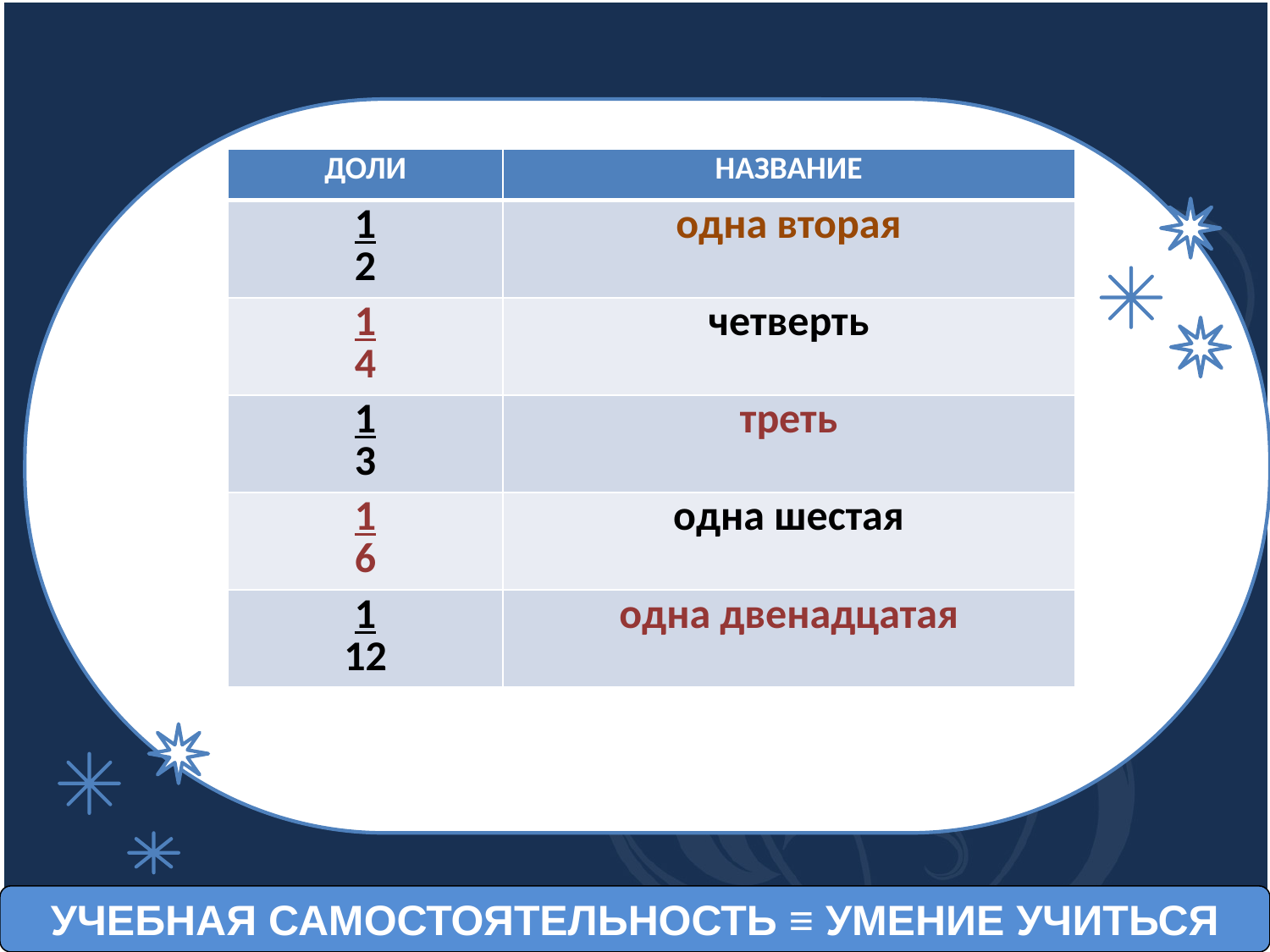

| ДОЛИ | НАЗВАНИЕ |
| --- | --- |
| 1 2 | одна вторая |
| 1 4 | четверть |
| 1 3 | треть |
| 1 6 | одна шестая |
| 1 12 | одна двенадцатая |

УЧЕБНАЯ САМОСТОЯТЕЛЬНОСТЬ ≡ УМЕНИЕ УЧИТЬСЯ